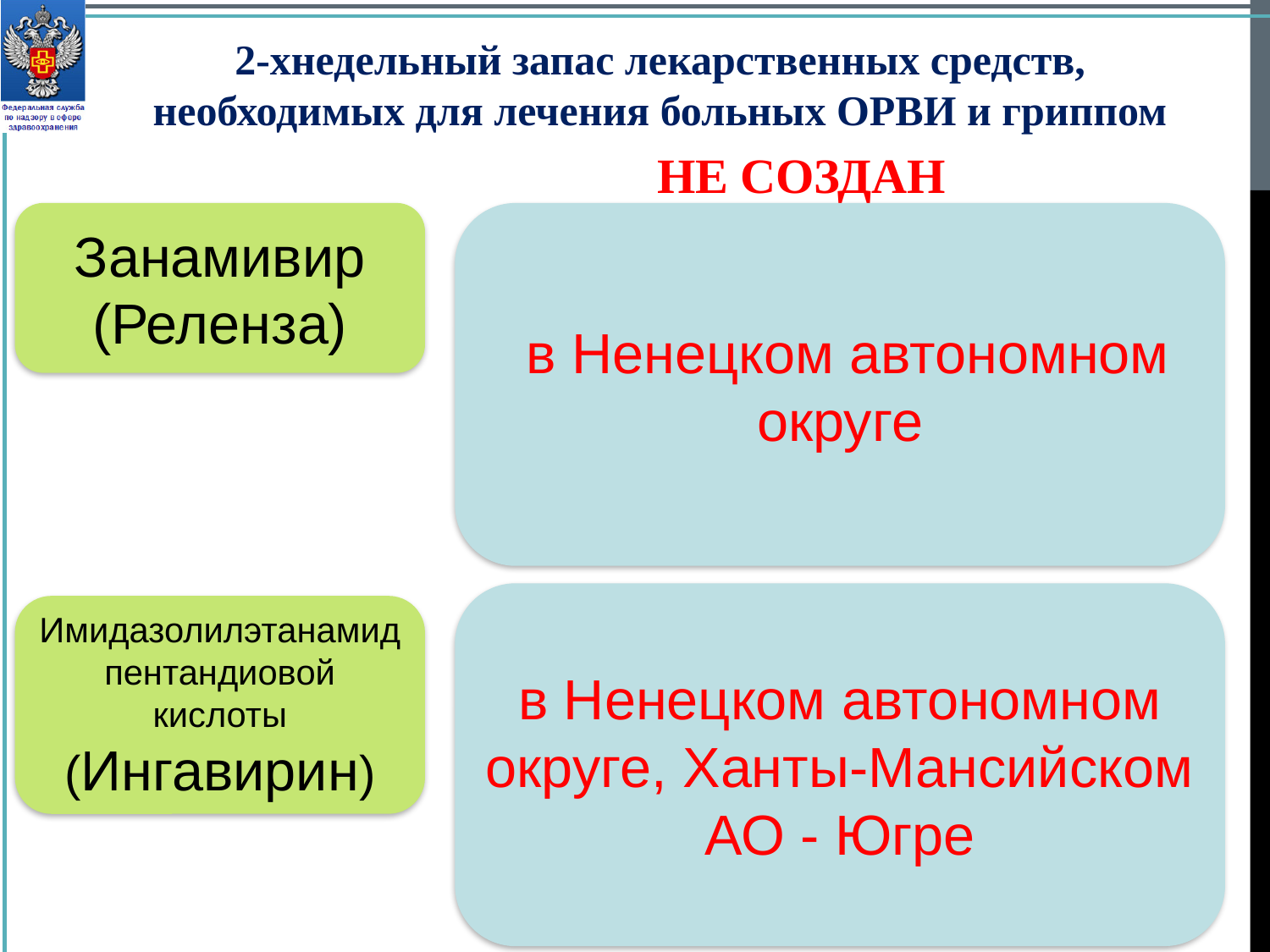

2-хнедельный запас лекарственных средств, необходимых для лечения больных ОРВИ и гриппом
                       НЕ СОЗДАН
Занамивир (Реленза)
 в Ненецком автономном округе
в Ненецком автономном округе, Ханты-Мансийском АО - Югре
Имидазолилэтанамид пентандиовой кислоты (Ингавирин)